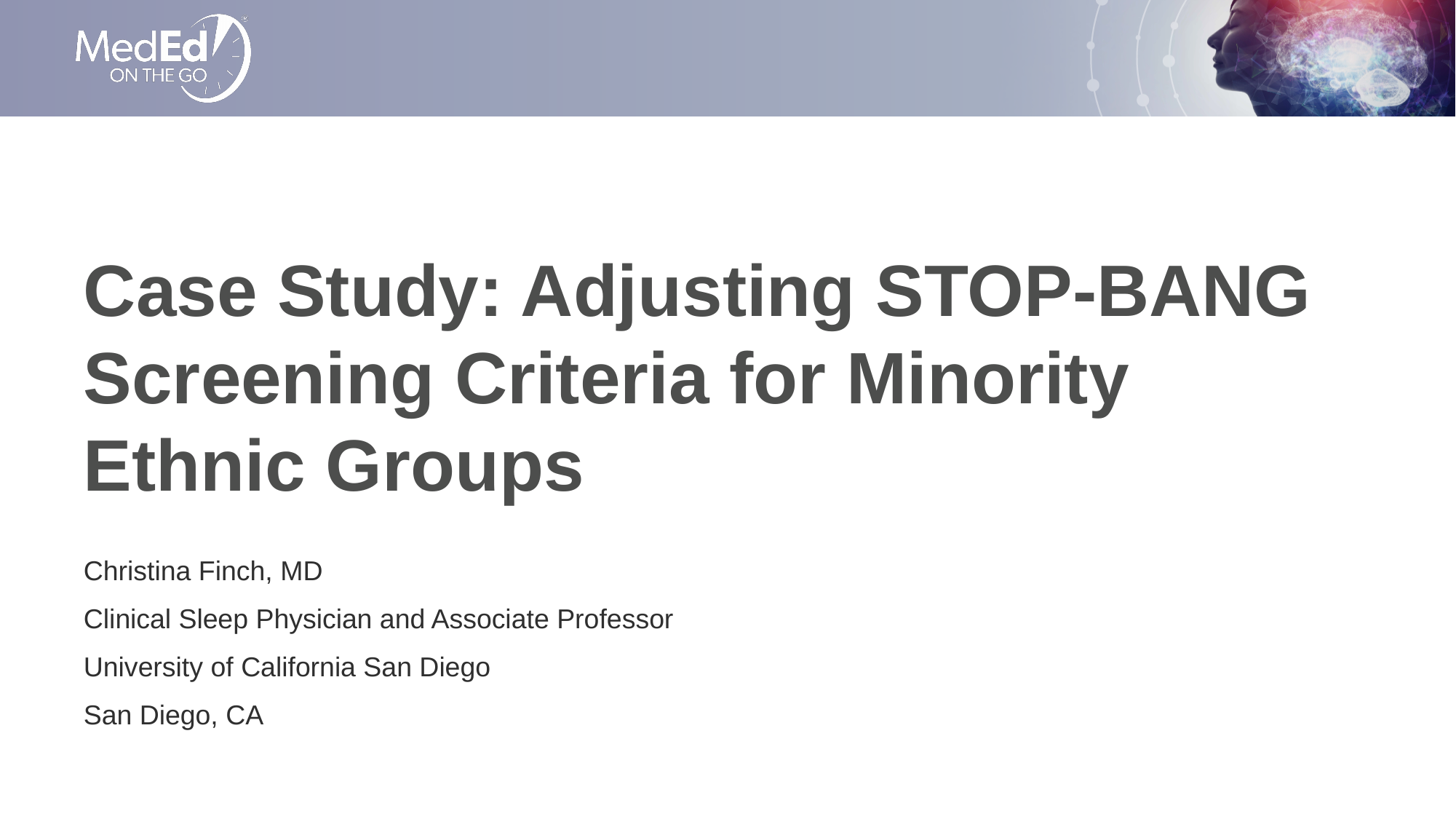

# Case Study: Adjusting STOP-BANG Screening Criteria for Minority Ethnic Groups
Christina Finch, MD
Clinical Sleep Physician and Associate Professor
University of California San Diego
San Diego, CA